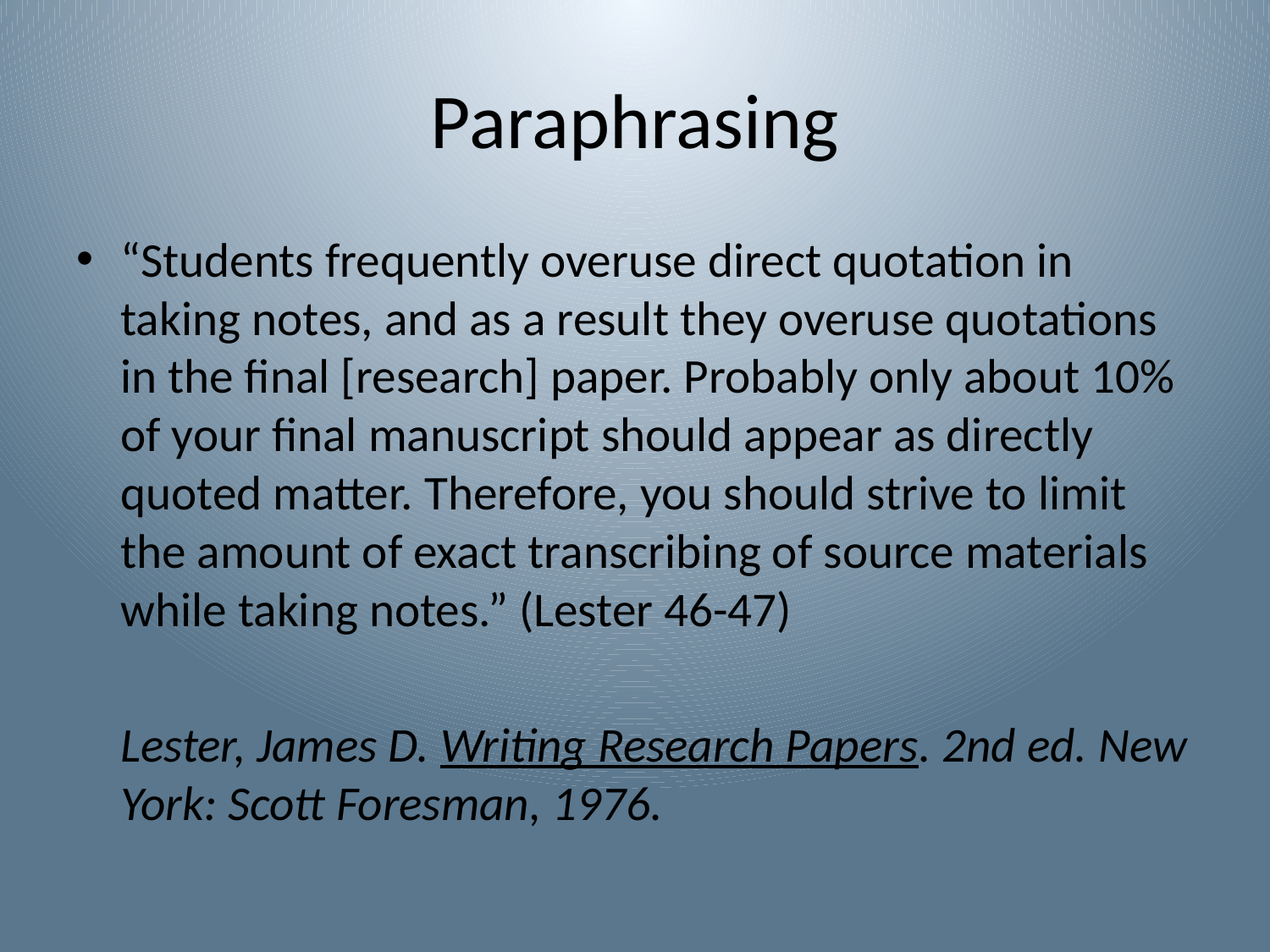

# Paraphrasing
“Students frequently overuse direct quotation in taking notes, and as a result they overuse quotations in the final [research] paper. Probably only about 10% of your final manuscript should appear as directly quoted matter. Therefore, you should strive to limit the amount of exact transcribing of source materials while taking notes.” (Lester 46-47)

	Lester, James D. Writing Research Papers. 2nd ed. New York: Scott Foresman, 1976.